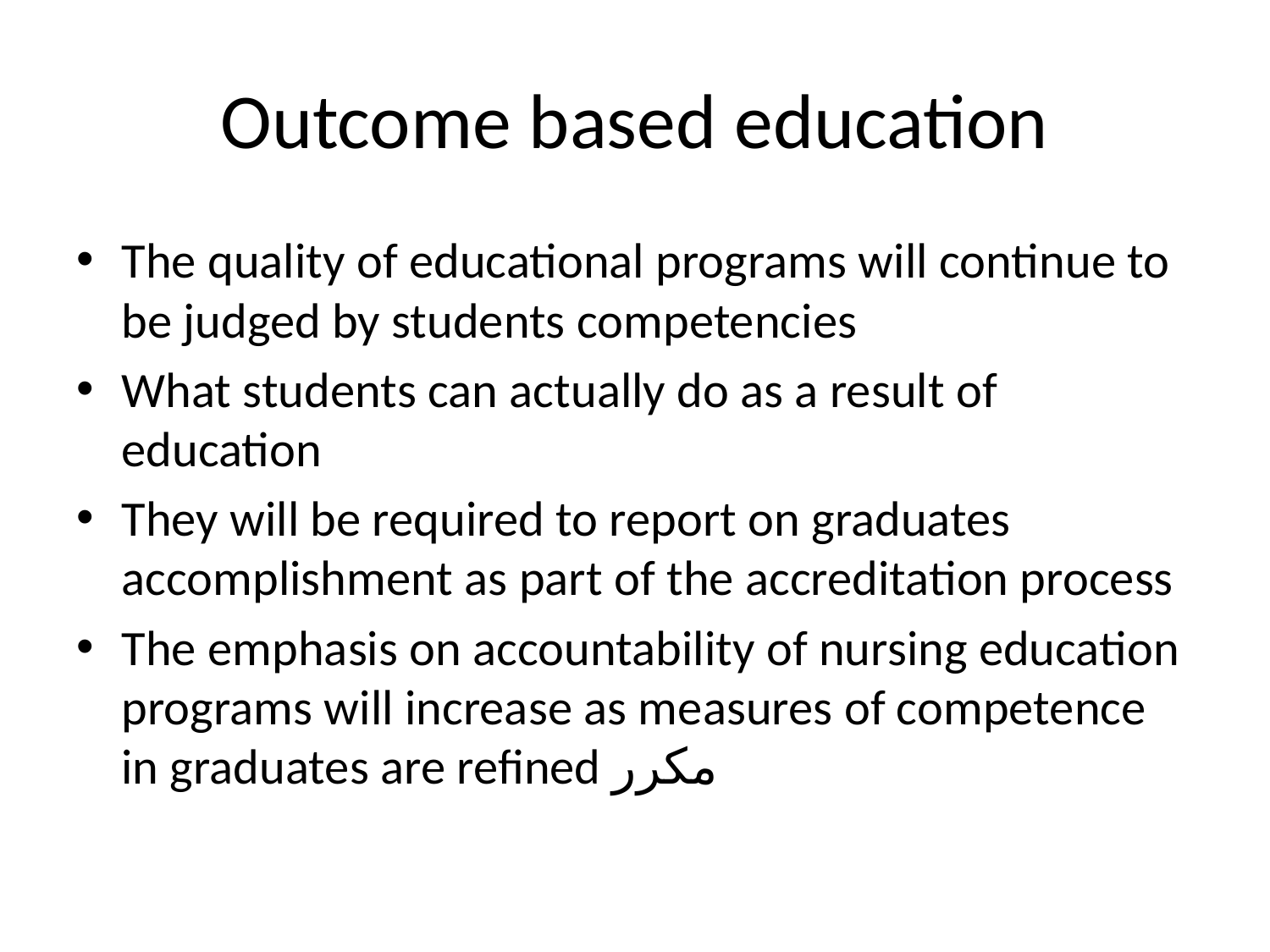

# Outcome based education
The quality of educational programs will continue to be judged by students competencies
What students can actually do as a result of education
They will be required to report on graduates accomplishment as part of the accreditation process
The emphasis on accountability of nursing education programs will increase as measures of competence in graduates are refined مكرر